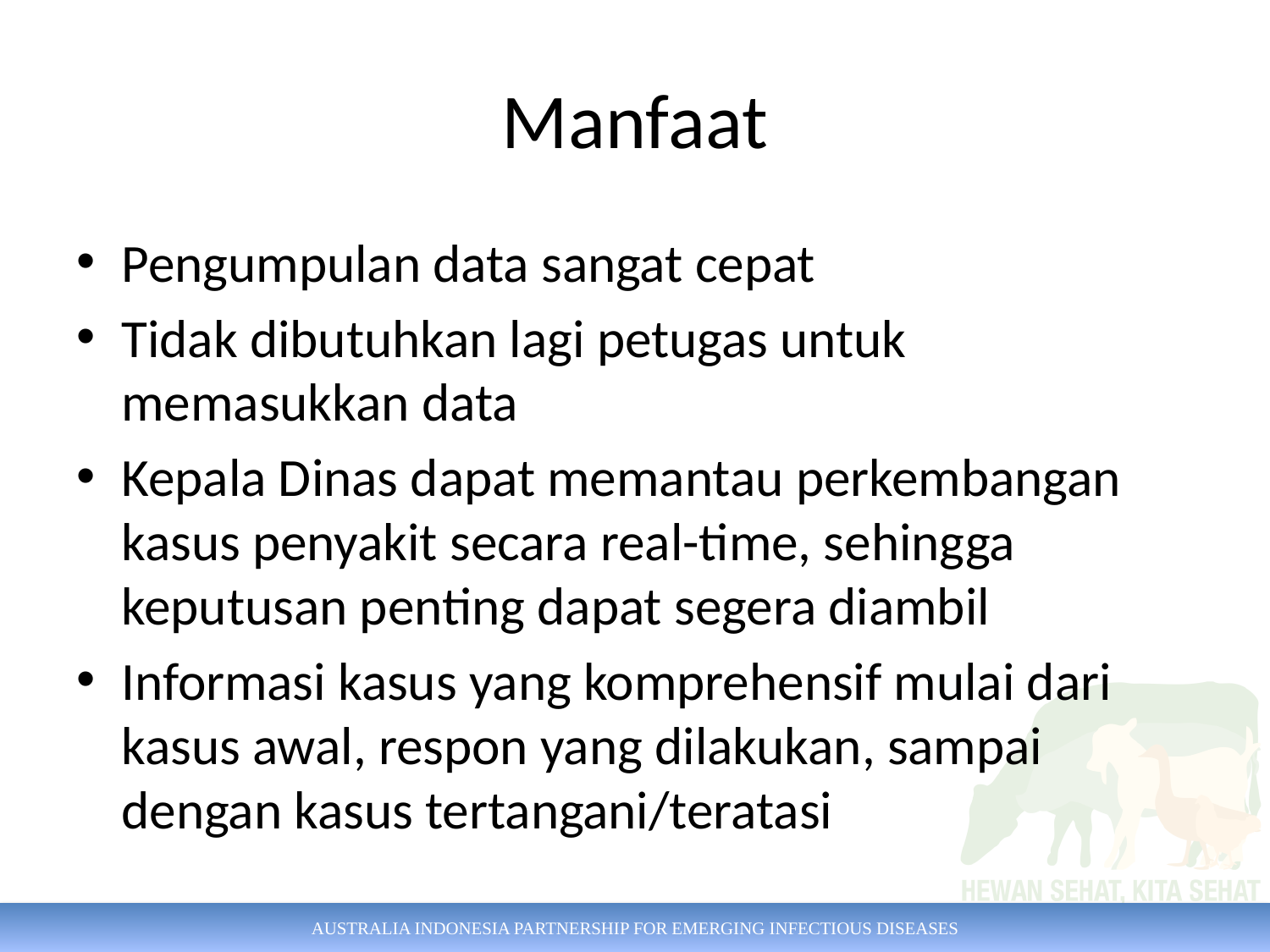

# Manfaat
Pengumpulan data sangat cepat
Tidak dibutuhkan lagi petugas untuk memasukkan data
Kepala Dinas dapat memantau perkembangan kasus penyakit secara real-time, sehingga keputusan penting dapat segera diambil
Informasi kasus yang komprehensif mulai dari kasus awal, respon yang dilakukan, sampai dengan kasus tertangani/teratasi